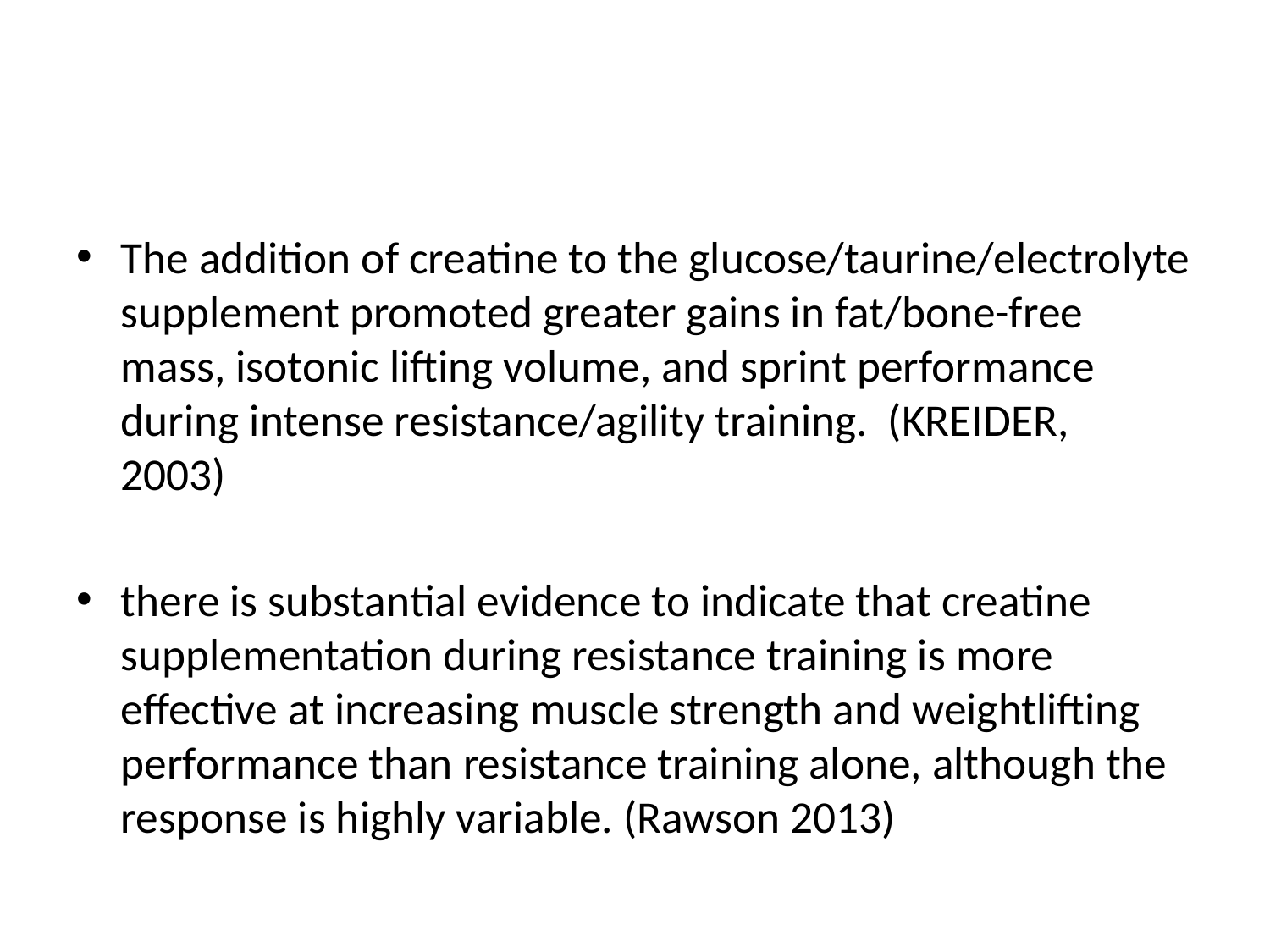

#
The addition of creatine to the glucose/taurine/electrolyte supplement promoted greater gains in fat/bone-free mass, isotonic lifting volume, and sprint performance during intense resistance/agility training.  (KREIDER,  2003)

there is substantial evidence to indicate that creatine supplementation during resistance training is more effective at increasing muscle strength and weightlifting performance than resistance training alone, although the response is highly variable. (Rawson 2013)